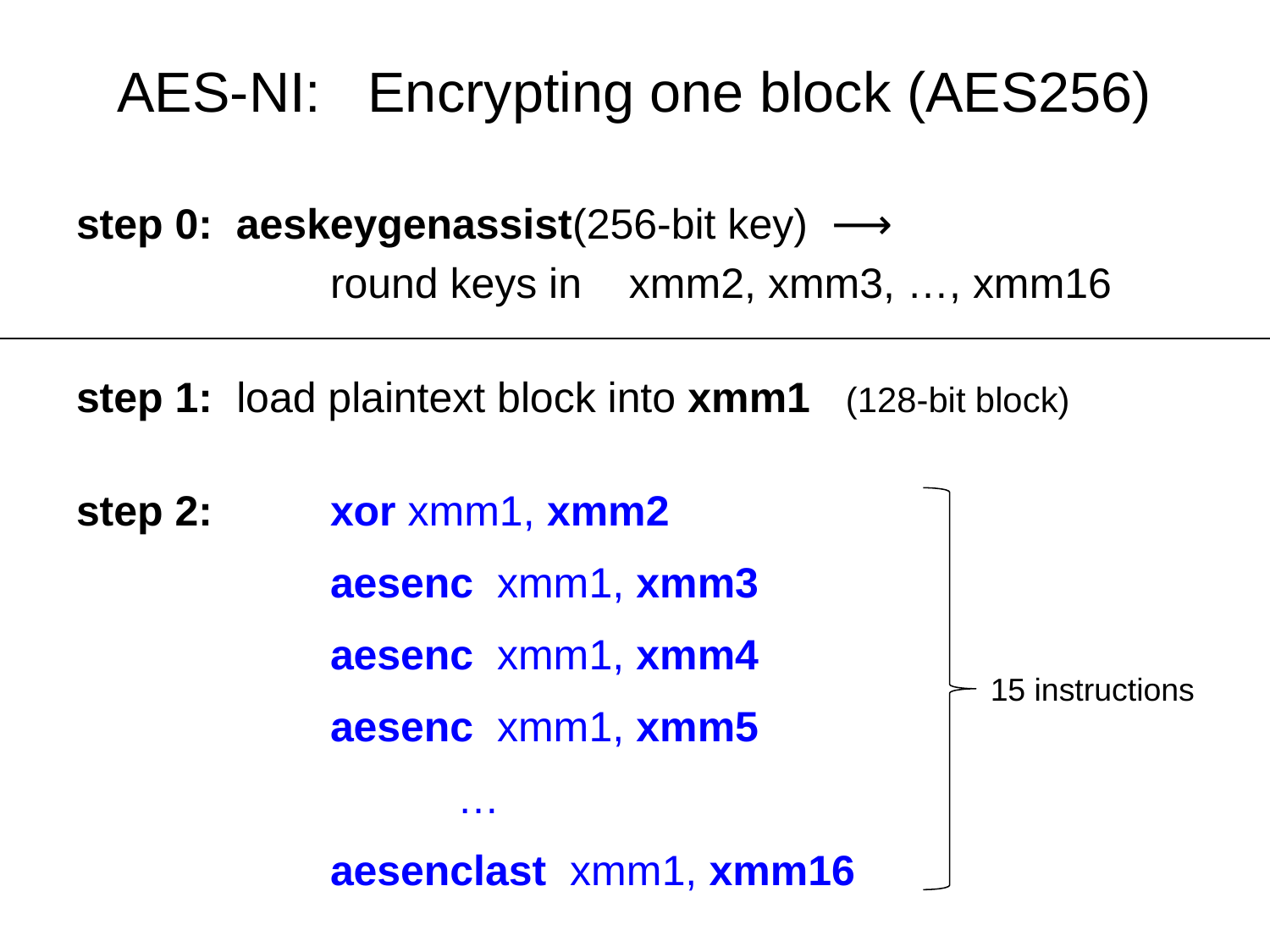

# AES-NI:   Encrypting one block (AES256)
step 0:  aeskeygenassist(256-bit key)  ⟶
		round keys in    xmm2, xmm3, …, xmm16
step 1:  load plaintext block into xmm1   (128-bit block)
step 2:	xor xmm1, xmm2
		aesenc  xmm1, xmm3
		aesenc  xmm1, xmm4
		aesenc  xmm1, xmm5
			…
		aesenclast  xmm1, xmm16

15 instructions